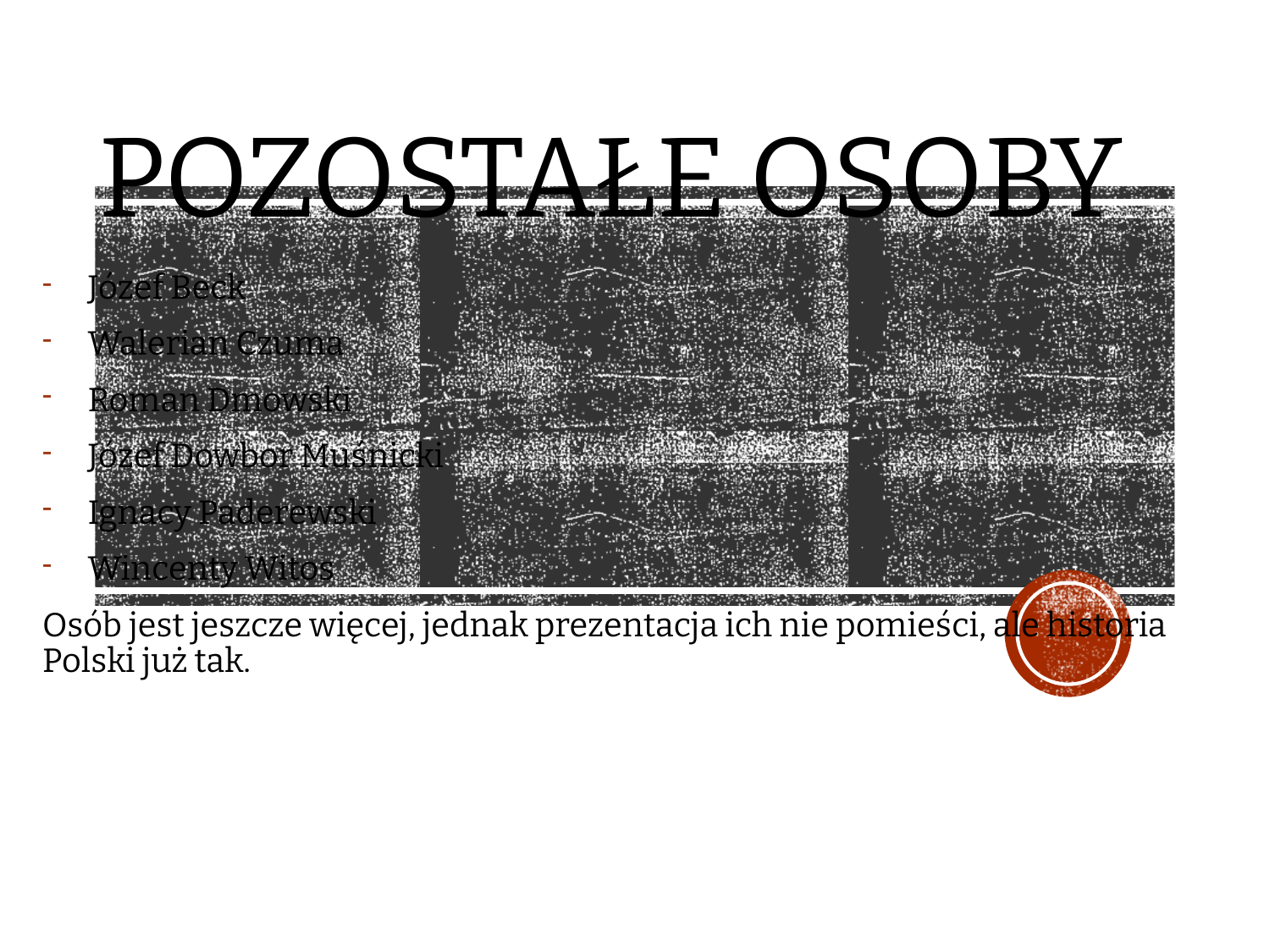

# Pozostałe osoby
Józef Beck
Walerian Czuma
Roman Dmowski
Józef Dowbor Muśnicki
Ignacy Paderewski
Wincenty Witos
Osób jest jeszcze więcej, jednak prezentacja ich nie pomieści, ale historia Polski już tak.